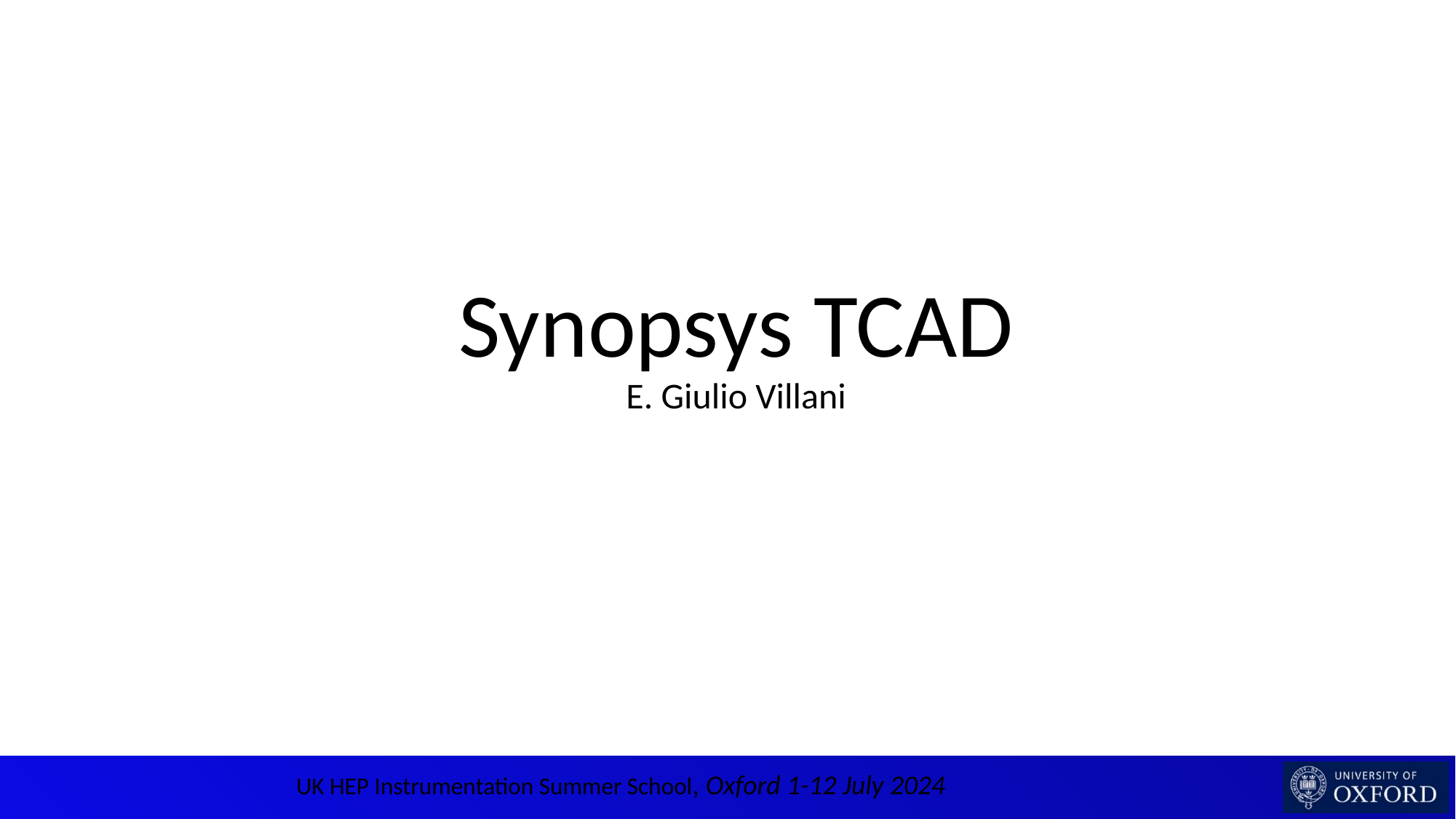

# Synopsys TCAD E. Giulio Villani
22
UK HEP Instrumentation Summer School, Oxford 1-12 July 2024